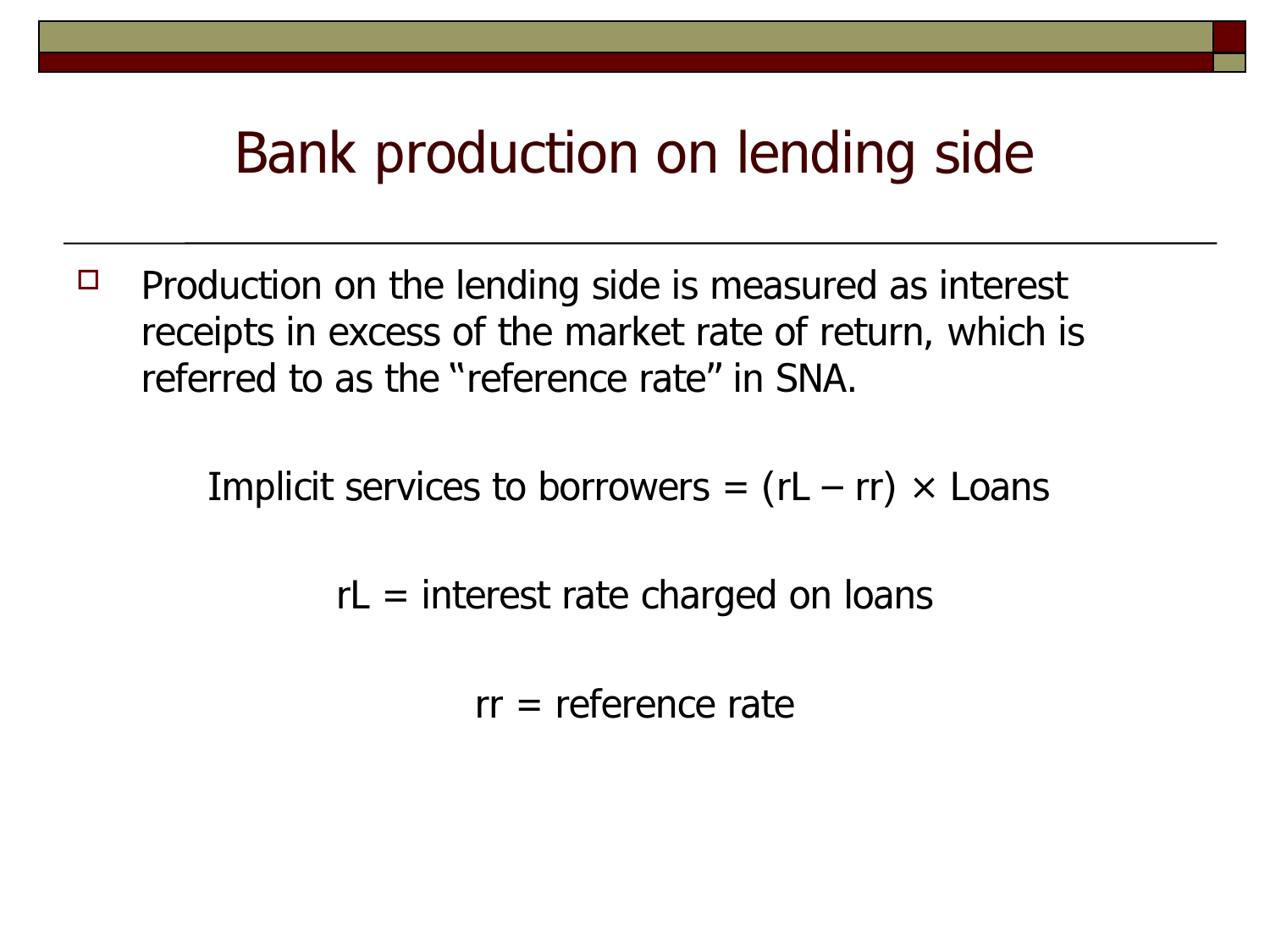

# Bank production on lending side
Production on the lending side is measured as interest receipts in excess of the market rate of return, which is referred to as the “reference rate” in SNA.

Implicit services to borrowers = (rL – rr) × Loans

rL = interest rate charged on loans

rr = reference rate